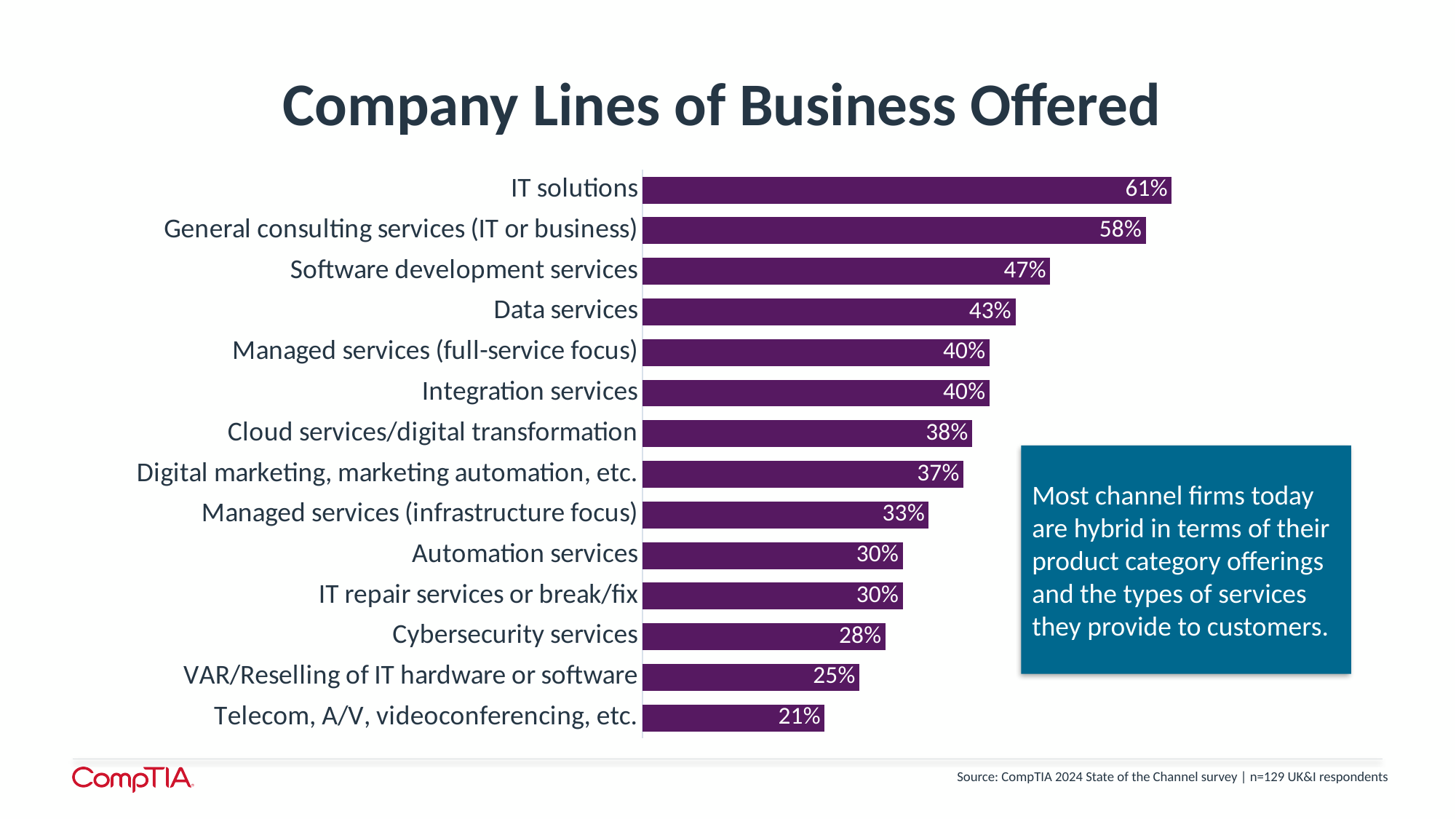

# Company Lines of Business Offered

### Chart

| Category | 2024 |
|---|---|
| Telecom, A/V, videoconferencing, etc. | 0.21 |
| VAR/Reselling of IT hardware or software | 0.25 |
| Cybersecurity services | 0.28 |
| IT repair services or break/fix | 0.3 |
| Automation services | 0.3 |
| Managed services (infrastructure focus) | 0.33 |
| Digital marketing, marketing automation, etc. | 0.37 |
| Cloud services/digital transformation | 0.38 |
| Integration services | 0.4 |
| Managed services (full-service focus) | 0.4 |
| Data services | 0.43 |
| Software development services | 0.47 |
| General consulting services (IT or business) | 0.58 |
| IT solutions | 0.61 |
Most channel firms today are hybrid in terms of their product category offerings and the types of services they provide to customers.
Source: CompTIA 2024 State of the Channel survey | n=129 UK&I respondents